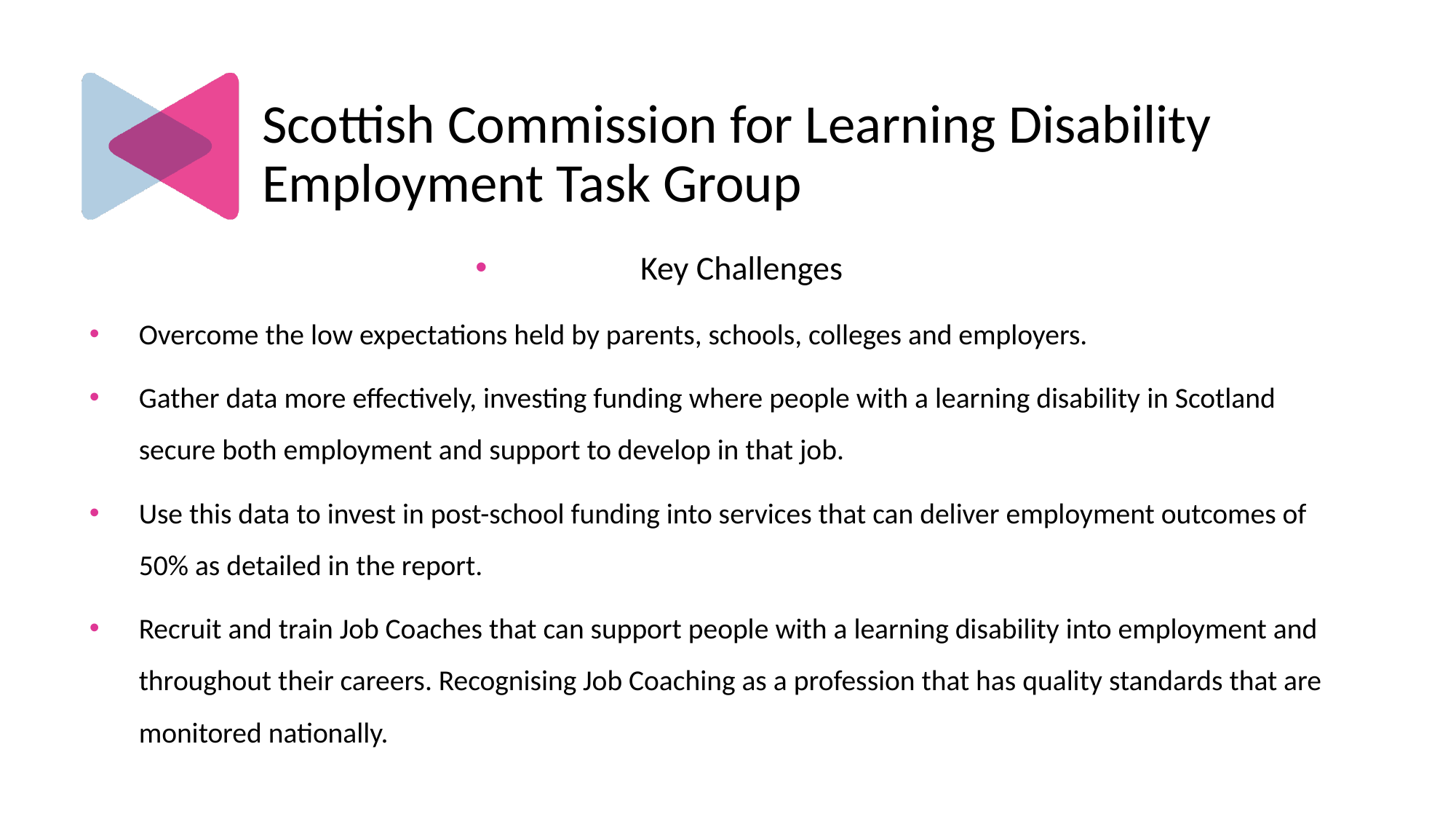

# Scottish Commission for Learning Disability Employment Task Group
Key Challenges
Overcome the low expectations held by parents, schools, colleges and employers.
Gather data more effectively, investing funding where people with a learning disability in Scotland secure both employment and support to develop in that job.
Use this data to invest in post-school funding into services that can deliver employment outcomes of 50% as detailed in the report.
Recruit and train Job Coaches that can support people with a learning disability into employment and throughout their careers. Recognising Job Coaching as a profession that has quality standards that are monitored nationally.